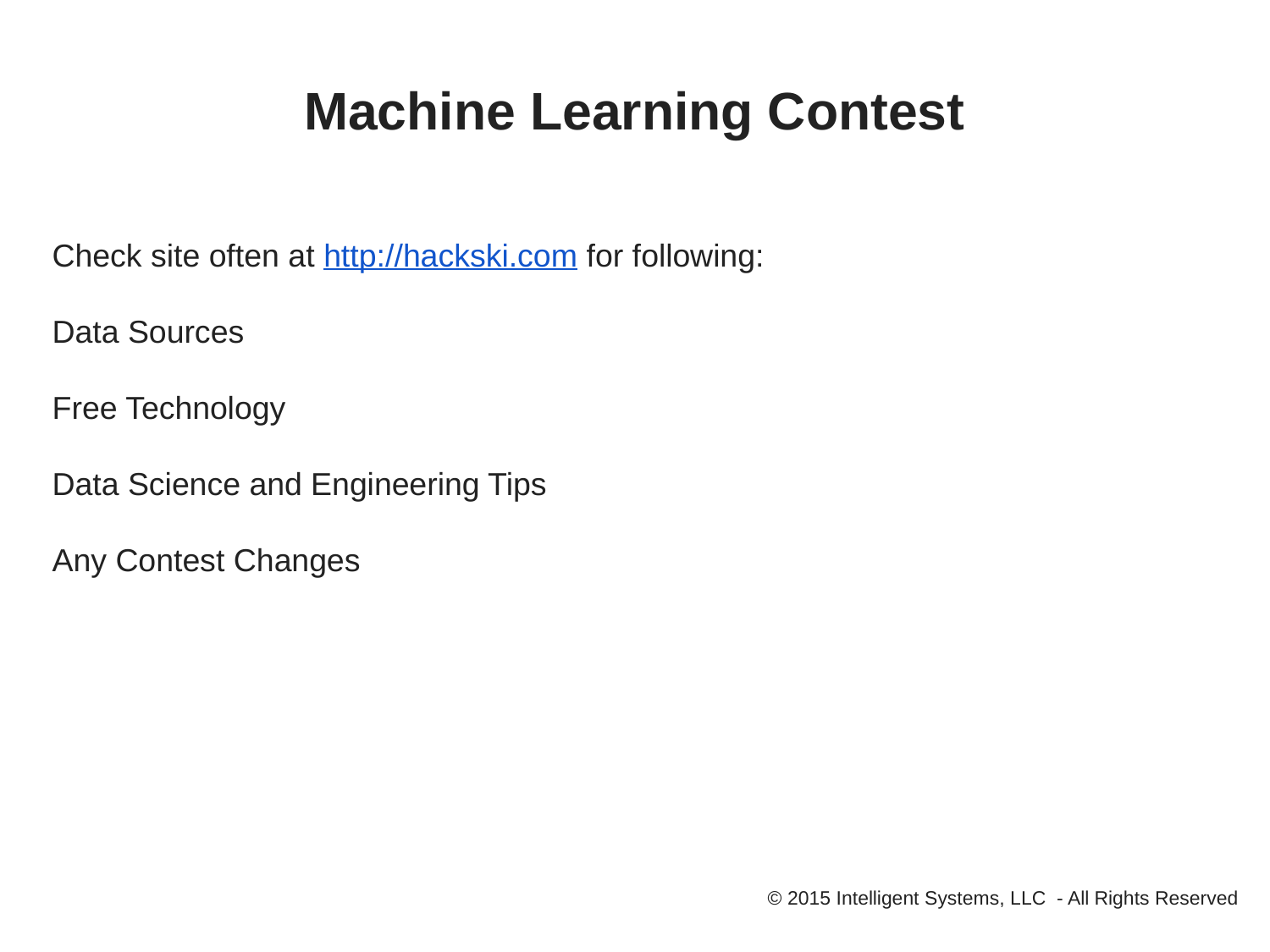

# Machine Learning Contest

Check site often at http://hackski.com for following:

Data Sources

Free Technology

Data Science and Engineering Tips

Any Contest Changes

© 2015 Intelligent Systems, LLC  - All Rights Reserved